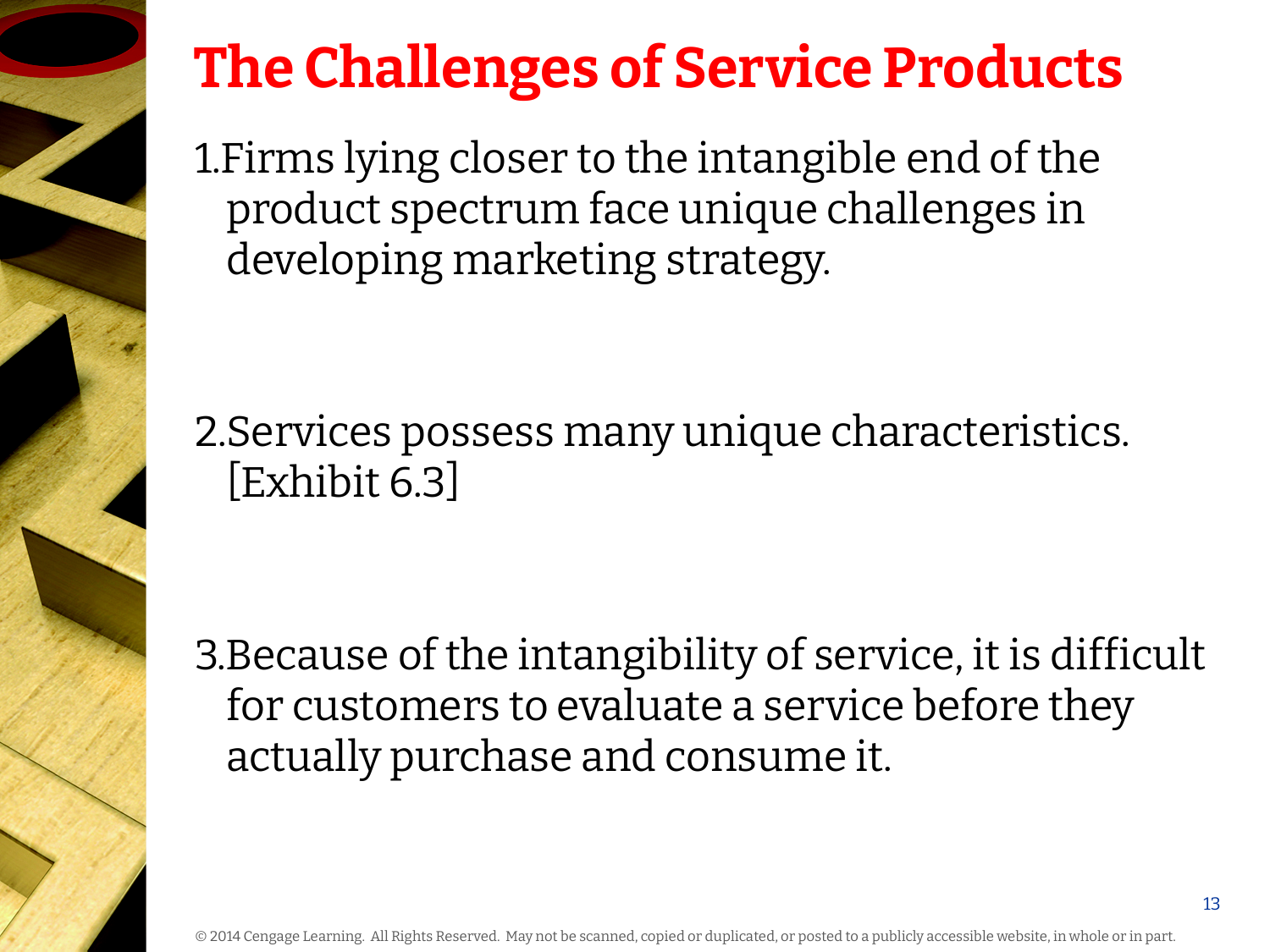

# The Challenges of Service Products
1.Firms lying closer to the intangible end of the product spectrum face unique challenges in developing marketing strategy.

2.Services possess many unique characteristics. [Exhibit 6.3]

3.Because of the intangibility of service, it is difficult for customers to evaluate a service before they actually purchase and consume it.

13